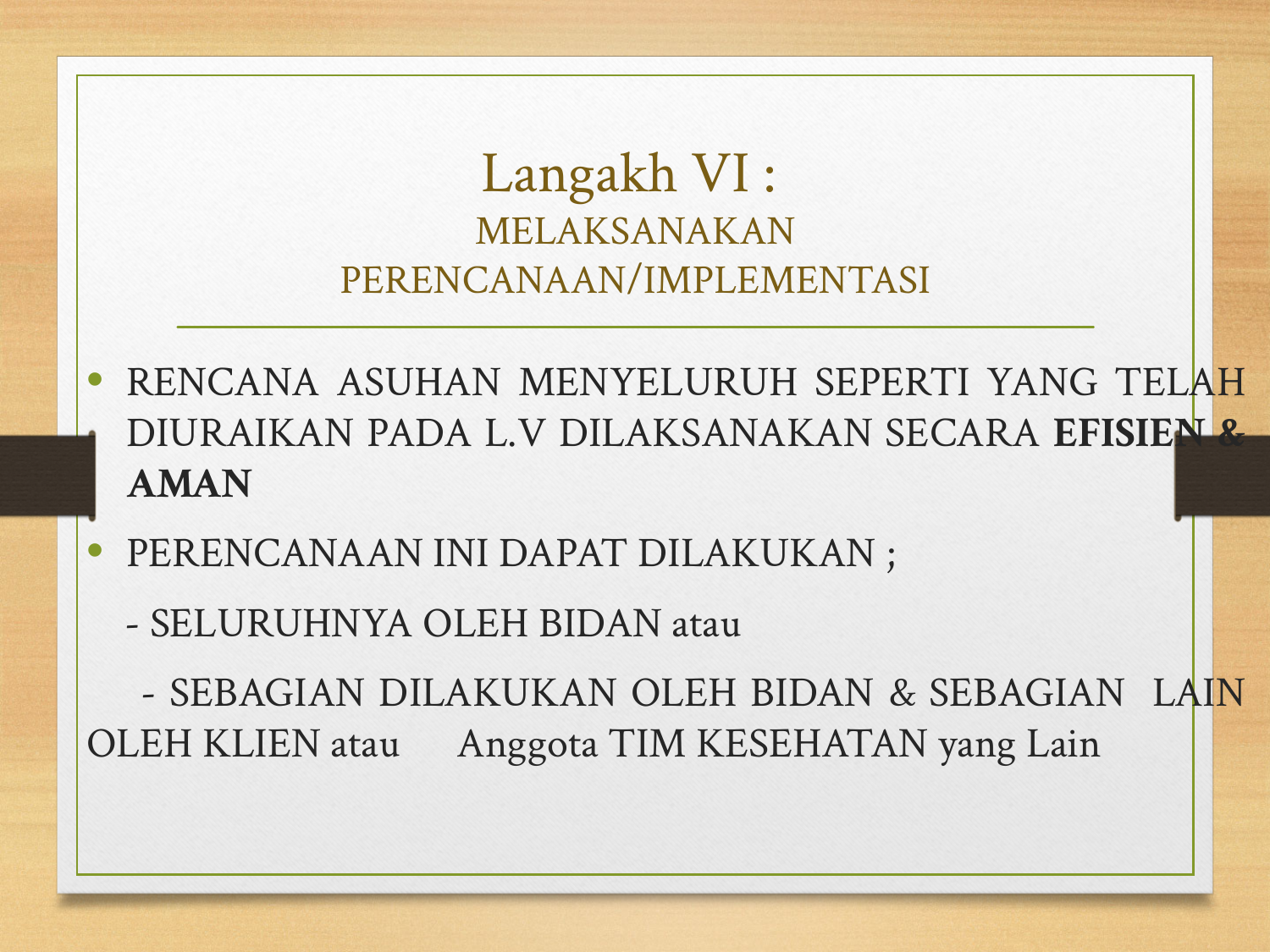

# Langakh VI : MELAKSANAKAN PERENCANAAN/IMPLEMENTASI
RENCANA ASUHAN MENYELURUH SEPERTI YANG TELAH DIURAIKAN PADA L.V DILAKSANAKAN SECARA EFISIEN & AMAN
PERENCANAAN INI DAPAT DILAKUKAN ;
    - SELURUHNYA OLEH BIDAN atau
    - SEBAGIAN DILAKUKAN OLEH BIDAN & SEBAGIAN  LAIN OLEH KLIEN atau      Anggota TIM KESEHATAN yang Lain